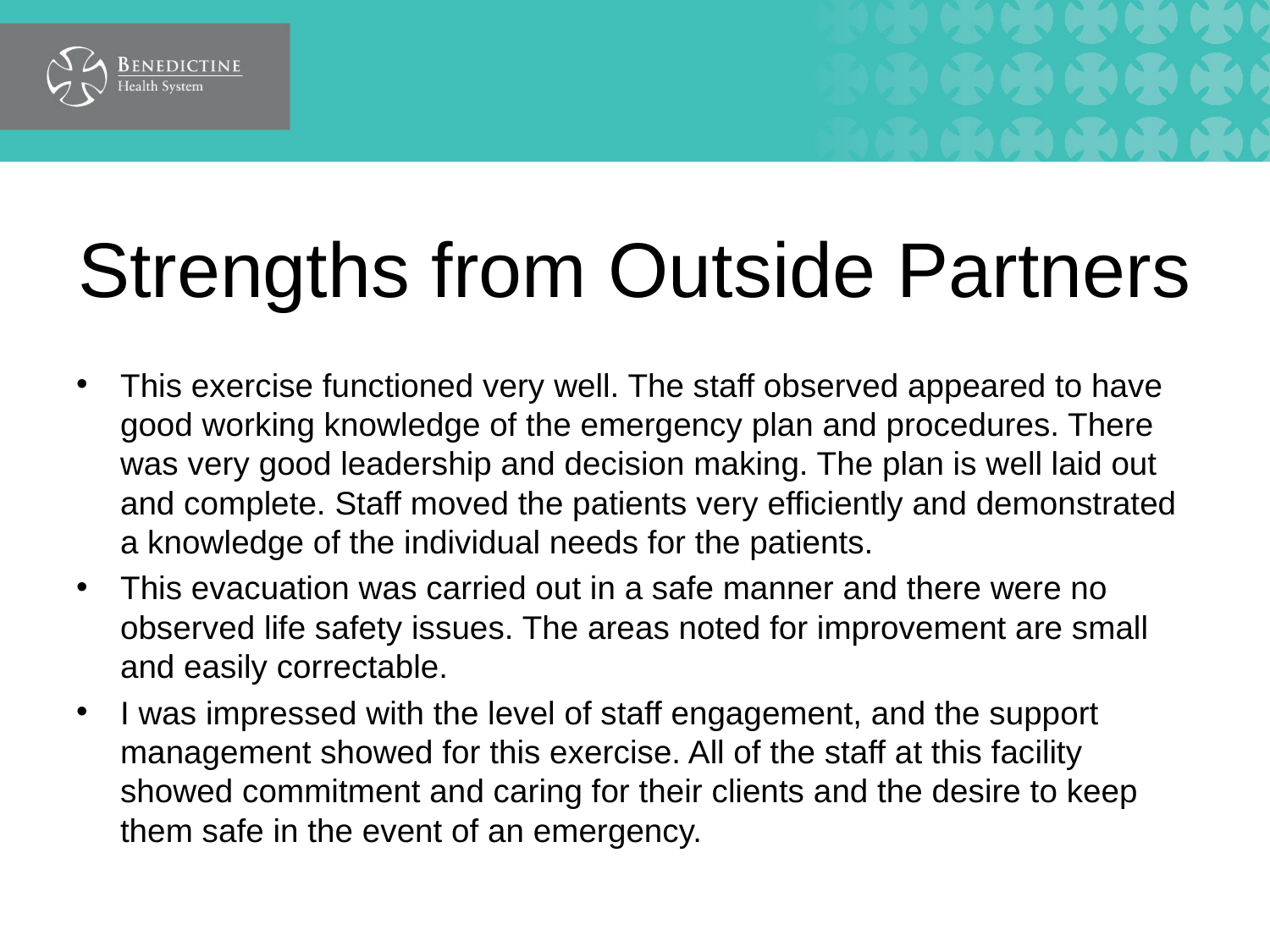

# Strengths from Outside Partners
This exercise functioned very well. The staff observed appeared to have good working knowledge of the emergency plan and procedures. There was very good leadership and decision making. The plan is well laid out and complete. Staff moved the patients very efficiently and demonstrated a knowledge of the individual needs for the patients.
This evacuation was carried out in a safe manner and there were no observed life safety issues. The areas noted for improvement are small and easily correctable.
I was impressed with the level of staff engagement, and the support management showed for this exercise. All of the staff at this facility showed commitment and caring for their clients and the desire to keep them safe in the event of an emergency.